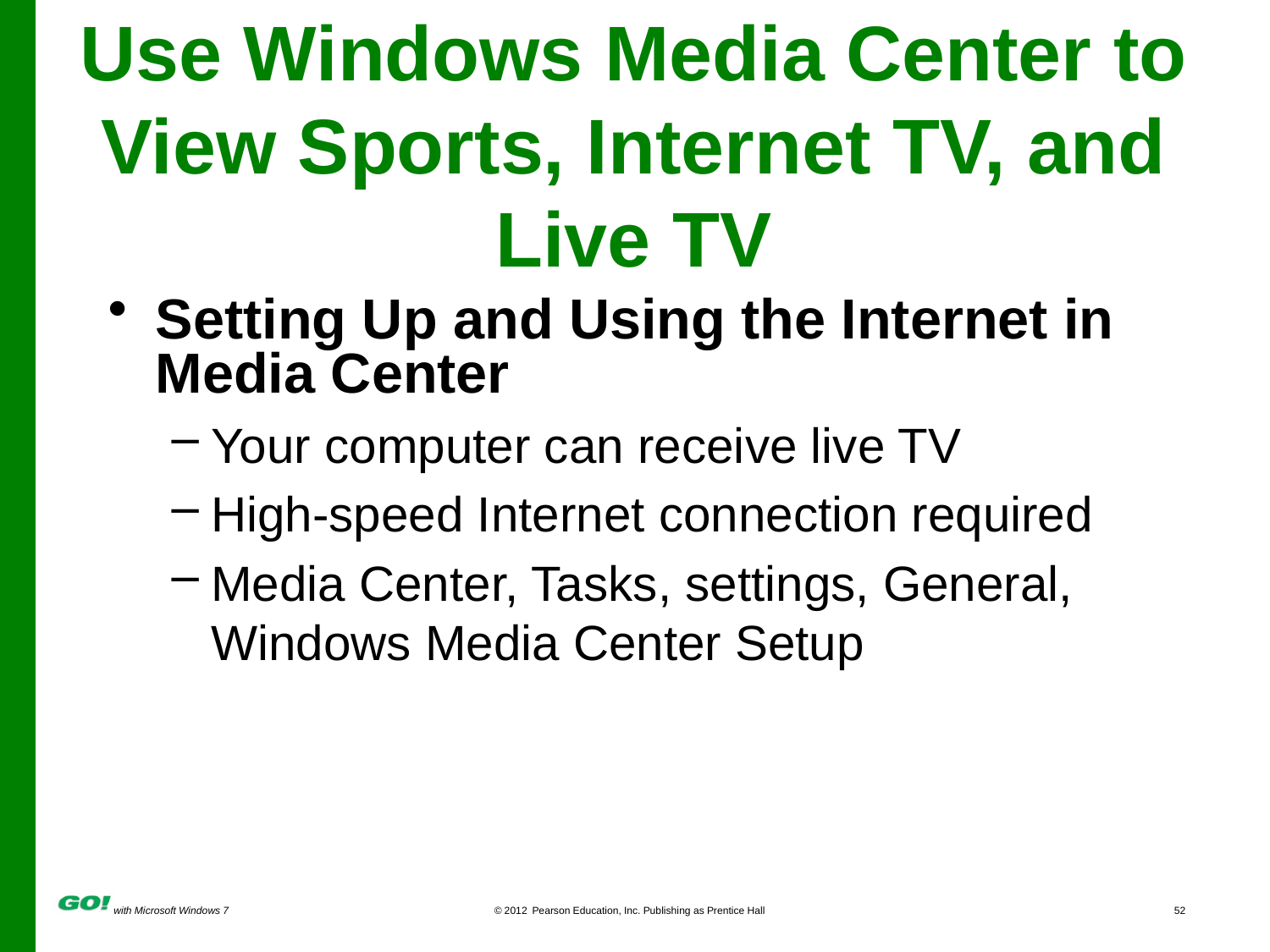

# Use Windows Media Center to View Sports, Internet TV, and Live TV
Setting Up and Using the Internet in Media Center
Your computer can receive live TV
High-speed Internet connection required
Media Center, Tasks, settings, General, Windows Media Center Setup